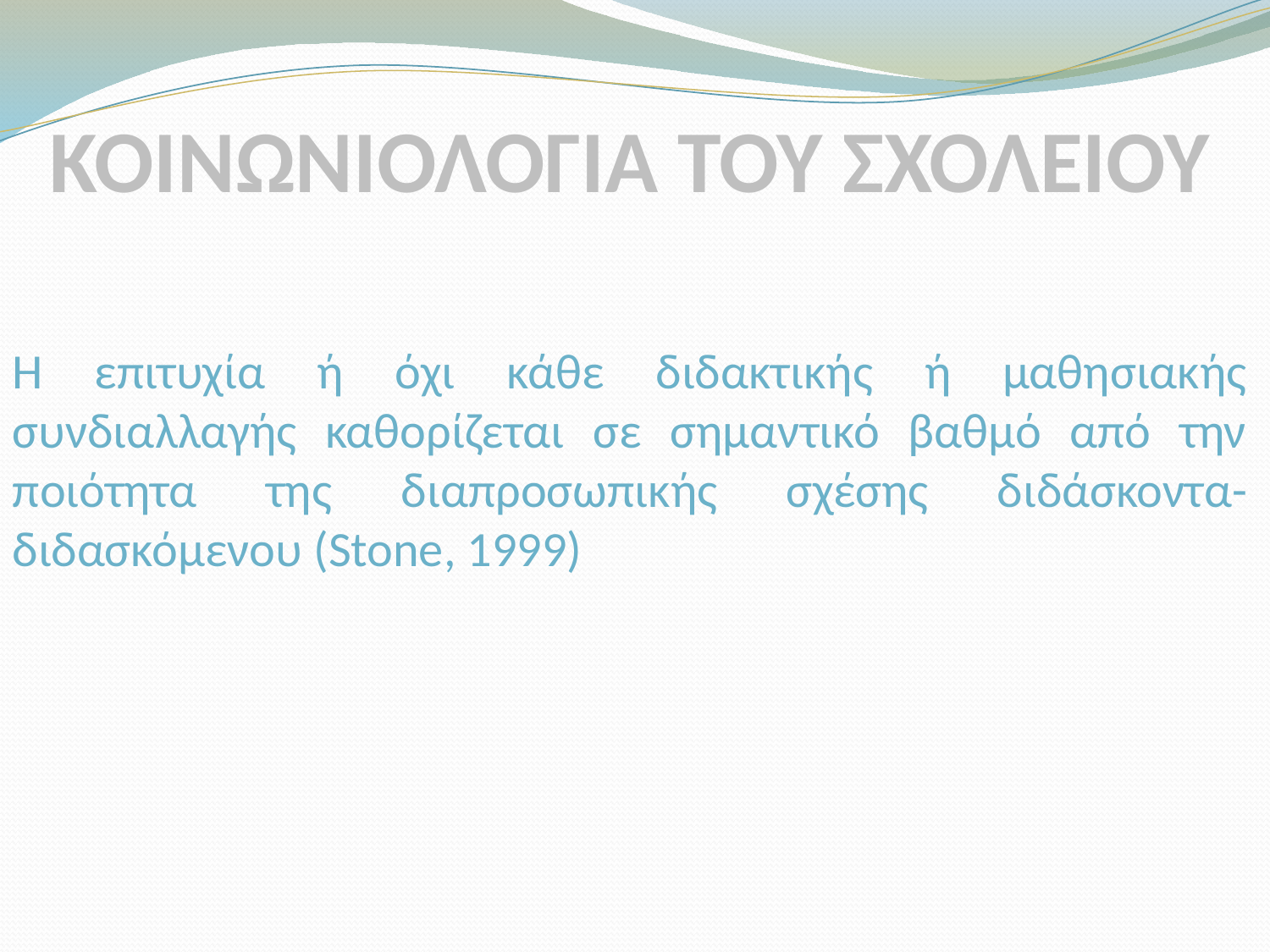

ΚΟΙΝΩΝΙΟΛΟΓΙΑ ΤΟΥ ΣΧΟΛΕΙΟΥ
Η επιτυχία ή όχι κάθε διδακτικής ή μαθησιακής συνδιαλλαγής καθορίζεται σε σημαντικό βαθμό από την ποιότητα της διαπροσωπικής σχέσης διδάσκοντα-διδασκόμενου (Stone, 1999)